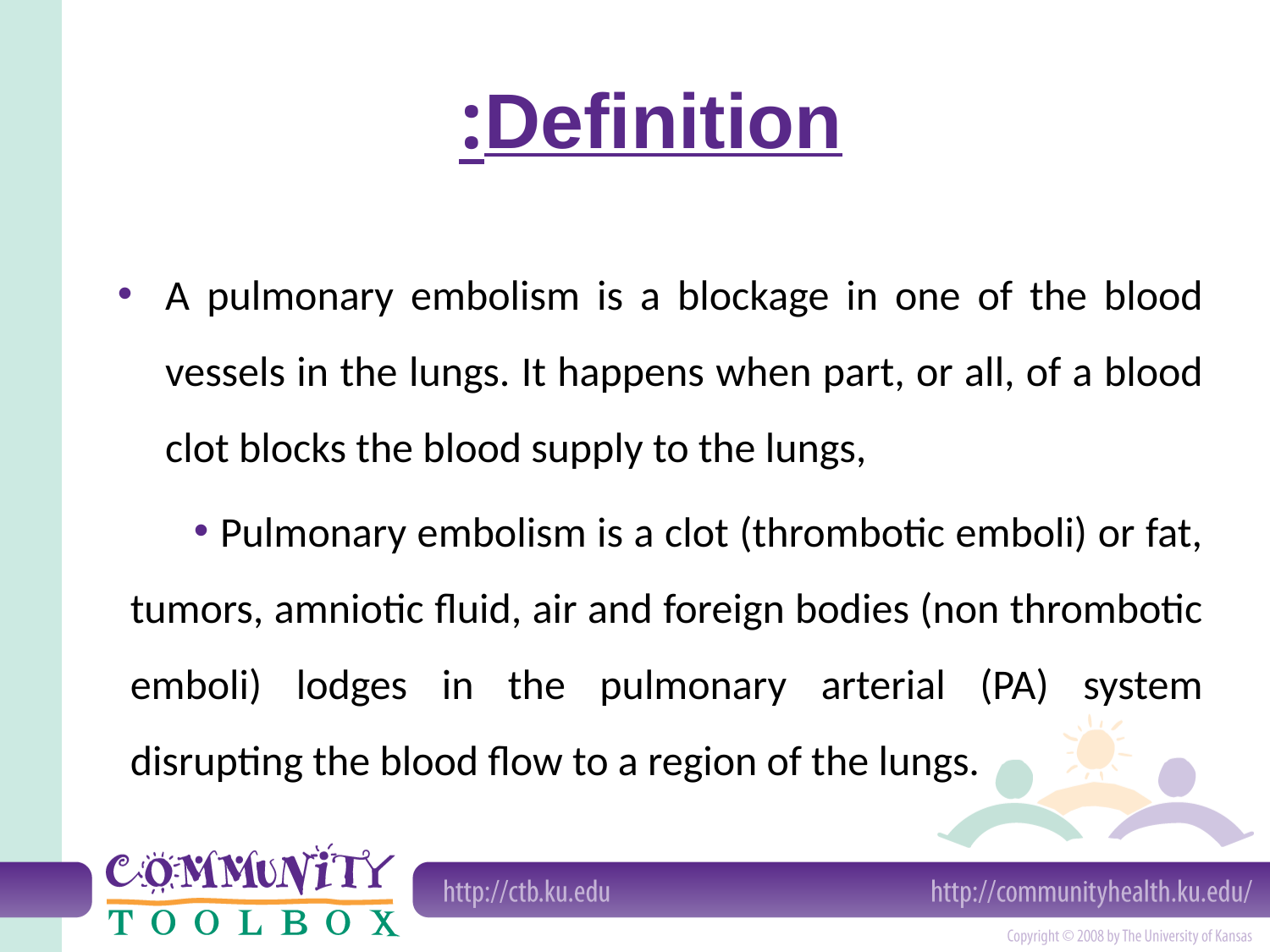

# Definition:
A pulmonary embolism is a blockage in one of the blood vessels in the lungs. It happens when part, or all, of a blood clot blocks the blood supply to the lungs,
 Pulmonary embolism is a clot (thrombotic emboli) or fat, tumors, amniotic fluid, air and foreign bodies (non thrombotic emboli) lodges in the pulmonary arterial (PA) system disrupting the blood flow to a region of the lungs.